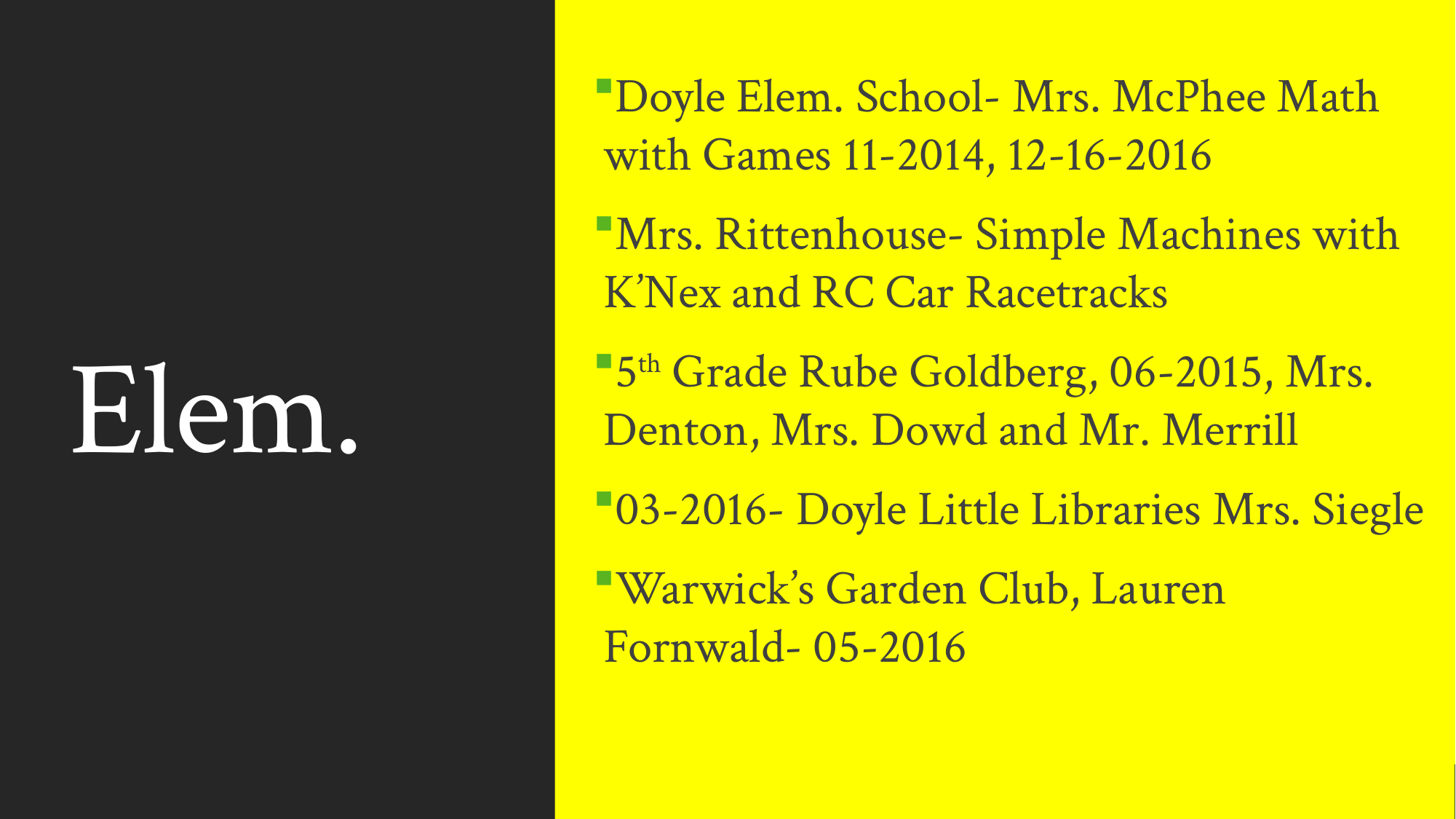

Doyle Elem. School- Mrs. McPhee Math with Games 11-2014, 12-16-2016
Mrs. Rittenhouse- Simple Machines with K’Nex and RC Car Racetracks
5th Grade Rube Goldberg, 06-2015, Mrs. Denton, Mrs. Dowd and Mr. Merrill
03-2016- Doyle Little Libraries Mrs. Siegle
Warwick’s Garden Club, Lauren Fornwald- 05-2016

# Elem.